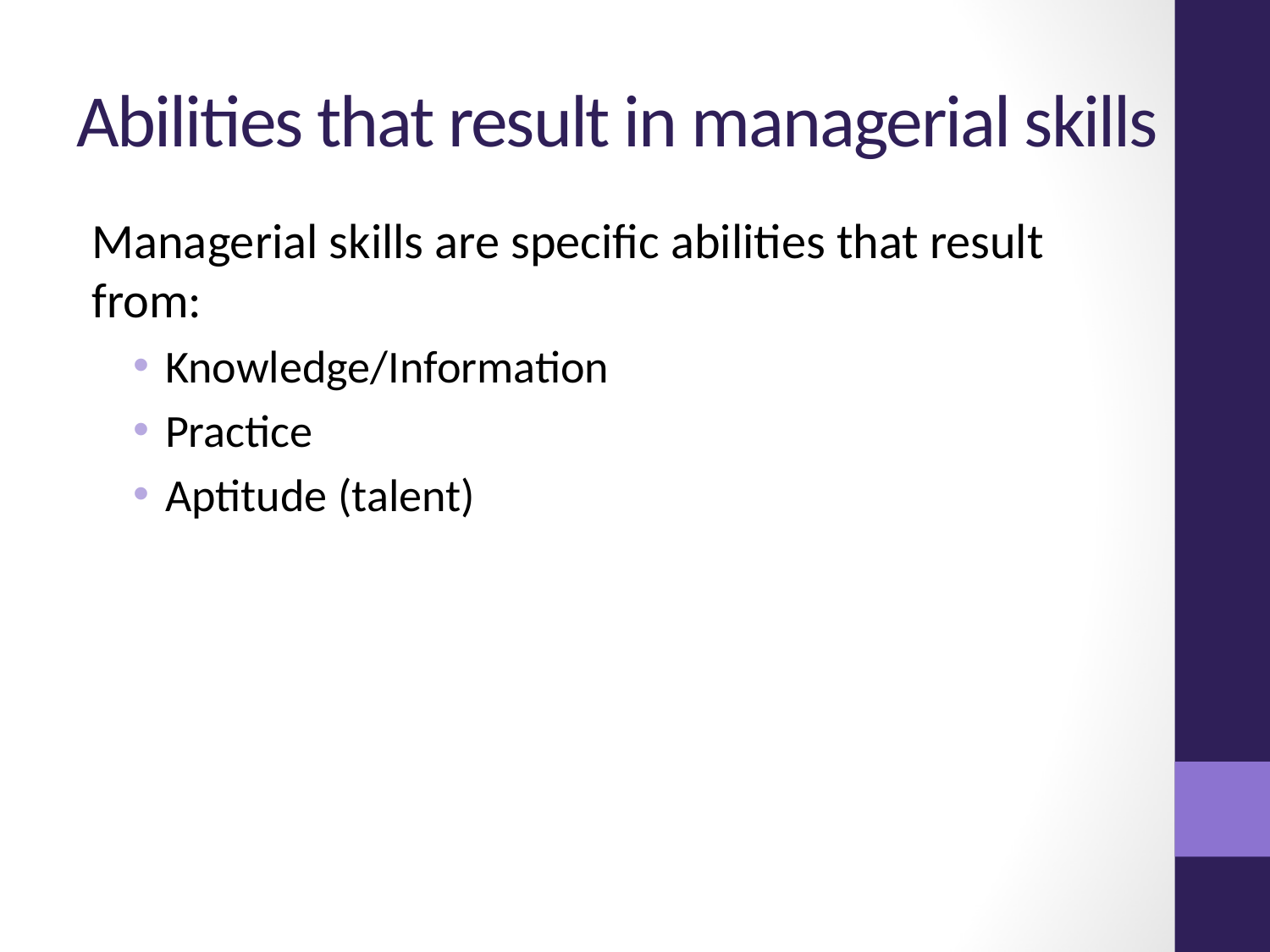

# Abilities that result in managerial skills
Managerial skills are specific abilities that result from:
Knowledge/Information
Practice
Aptitude (talent)